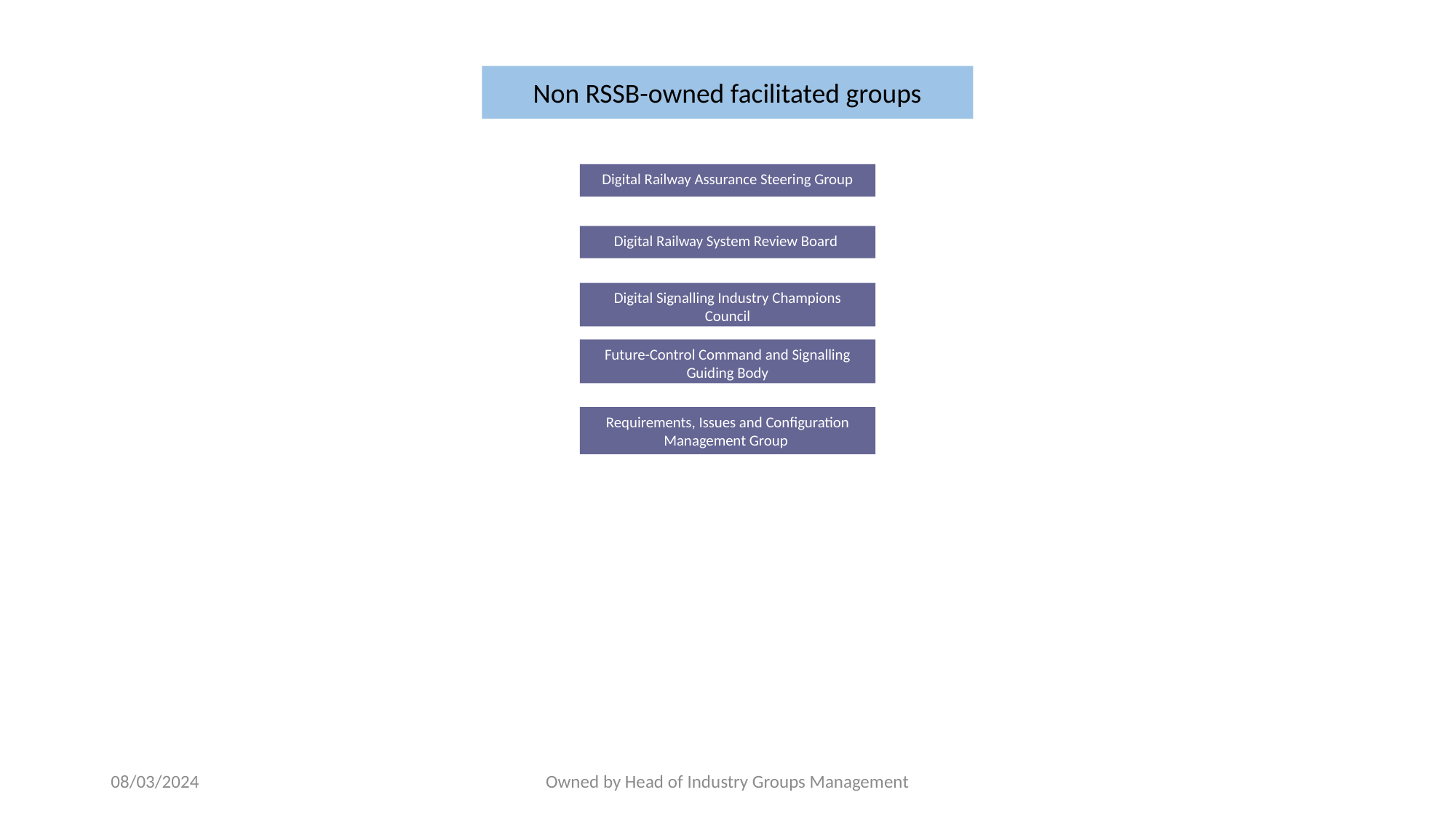

Non RSSB-owned facilitated groups
Digital Railway Assurance Steering Group

Digital Railway System Review Board

Digital Signalling Industry Champions Council

Future-Control Command and Signalling Guiding Body
Requirements, Issues and Configuration Management Group
08/03/2024
Owned by Head of Industry Groups Management